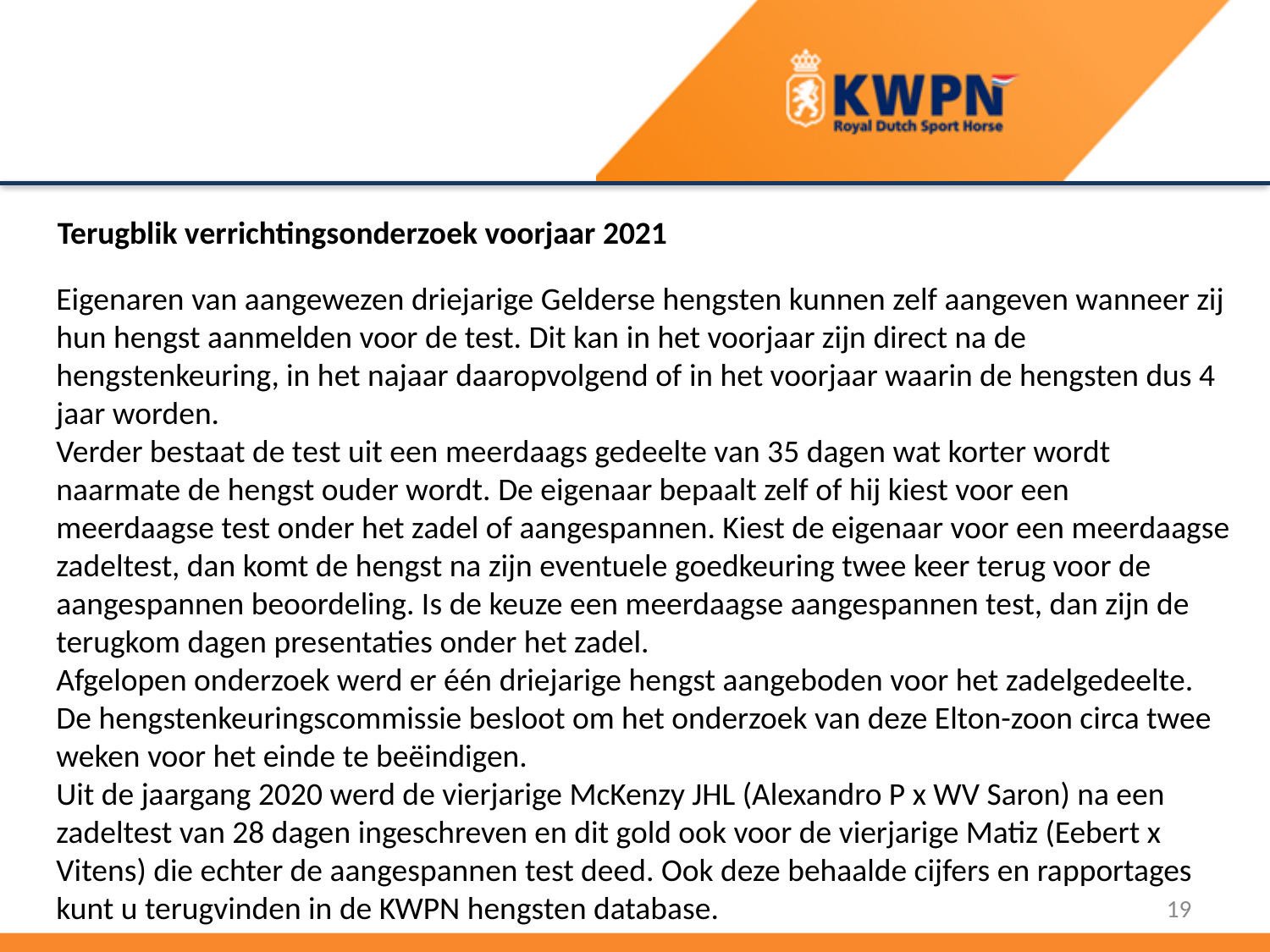

Terugblik verrichtingsonderzoek voorjaar 2021
Eigenaren van aangewezen driejarige Gelderse hengsten kunnen zelf aangeven wanneer zij hun hengst aanmelden voor de test. Dit kan in het voorjaar zijn direct na de hengstenkeuring, in het najaar daaropvolgend of in het voorjaar waarin de hengsten dus 4 jaar worden.
Verder bestaat de test uit een meerdaags gedeelte van 35 dagen wat korter wordt naarmate de hengst ouder wordt. De eigenaar bepaalt zelf of hij kiest voor een meerdaagse test onder het zadel of aangespannen. Kiest de eigenaar voor een meerdaagse zadeltest, dan komt de hengst na zijn eventuele goedkeuring twee keer terug voor de aangespannen beoordeling. Is de keuze een meerdaagse aangespannen test, dan zijn de terugkom dagen presentaties onder het zadel.
Afgelopen onderzoek werd er één driejarige hengst aangeboden voor het zadelgedeelte. De hengstenkeuringscommissie besloot om het onderzoek van deze Elton-zoon circa twee weken voor het einde te beëindigen.
Uit de jaargang 2020 werd de vierjarige McKenzy JHL (Alexandro P x WV Saron) na een zadeltest van 28 dagen ingeschreven en dit gold ook voor de vierjarige Matiz (Eebert x Vitens) die echter de aangespannen test deed. Ook deze behaalde cijfers en rapportages kunt u terugvinden in de KWPN hengsten database.
19